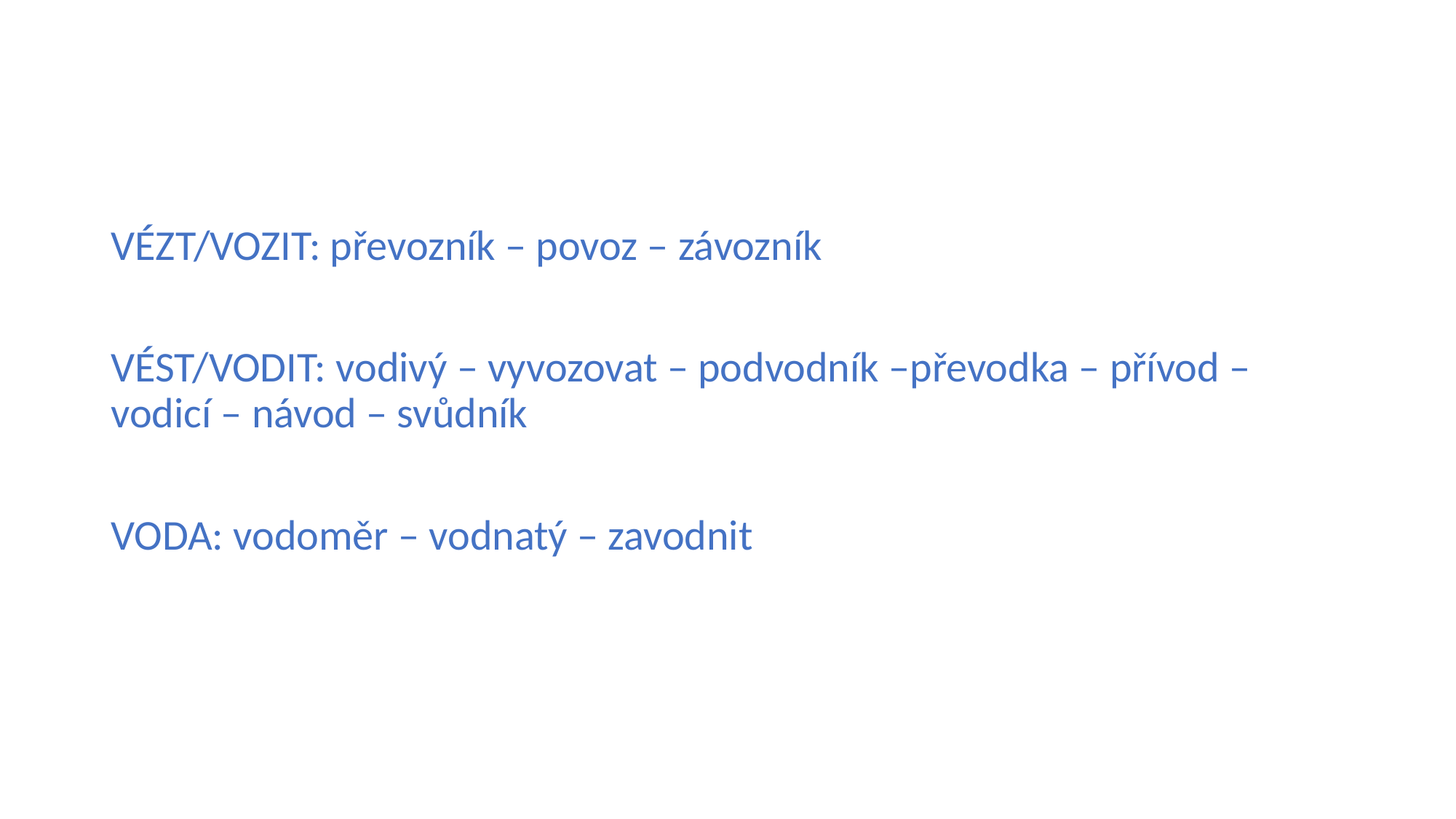

#
VÉZT/VOZIT: převozník – povoz – závozník

VÉST/VODIT: vodivý – vyvozovat – podvodník –převodka – přívod – vodicí – návod – svůdník

VODA: vodoměr – vodnatý – zavodnit